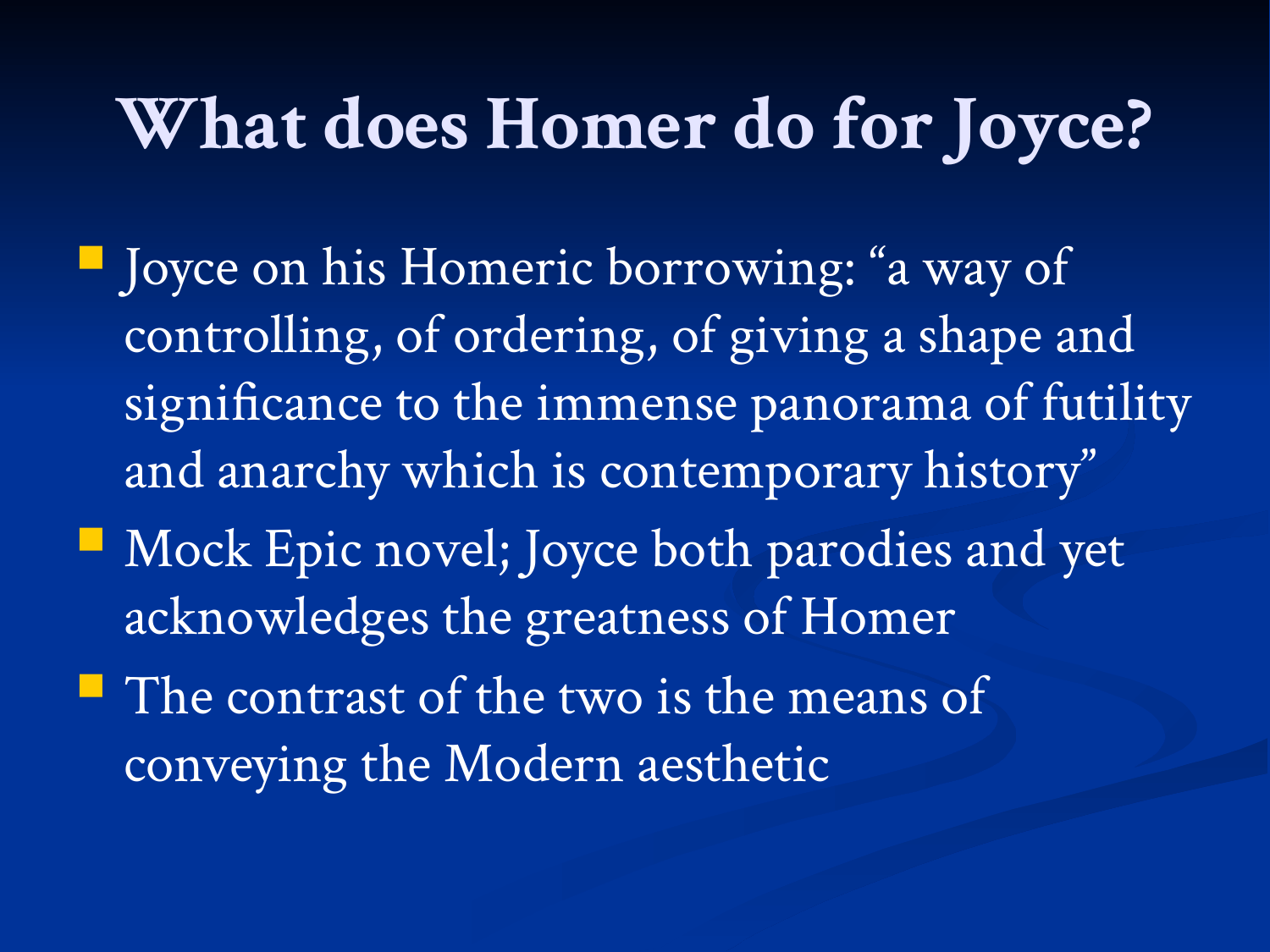

# What does Homer do for Joyce?
Joyce on his Homeric borrowing: “a way of controlling, of ordering, of giving a shape and significance to the immense panorama of futility and anarchy which is contemporary history”
Mock Epic novel; Joyce both parodies and yet acknowledges the greatness of Homer
The contrast of the two is the means of conveying the Modern aesthetic